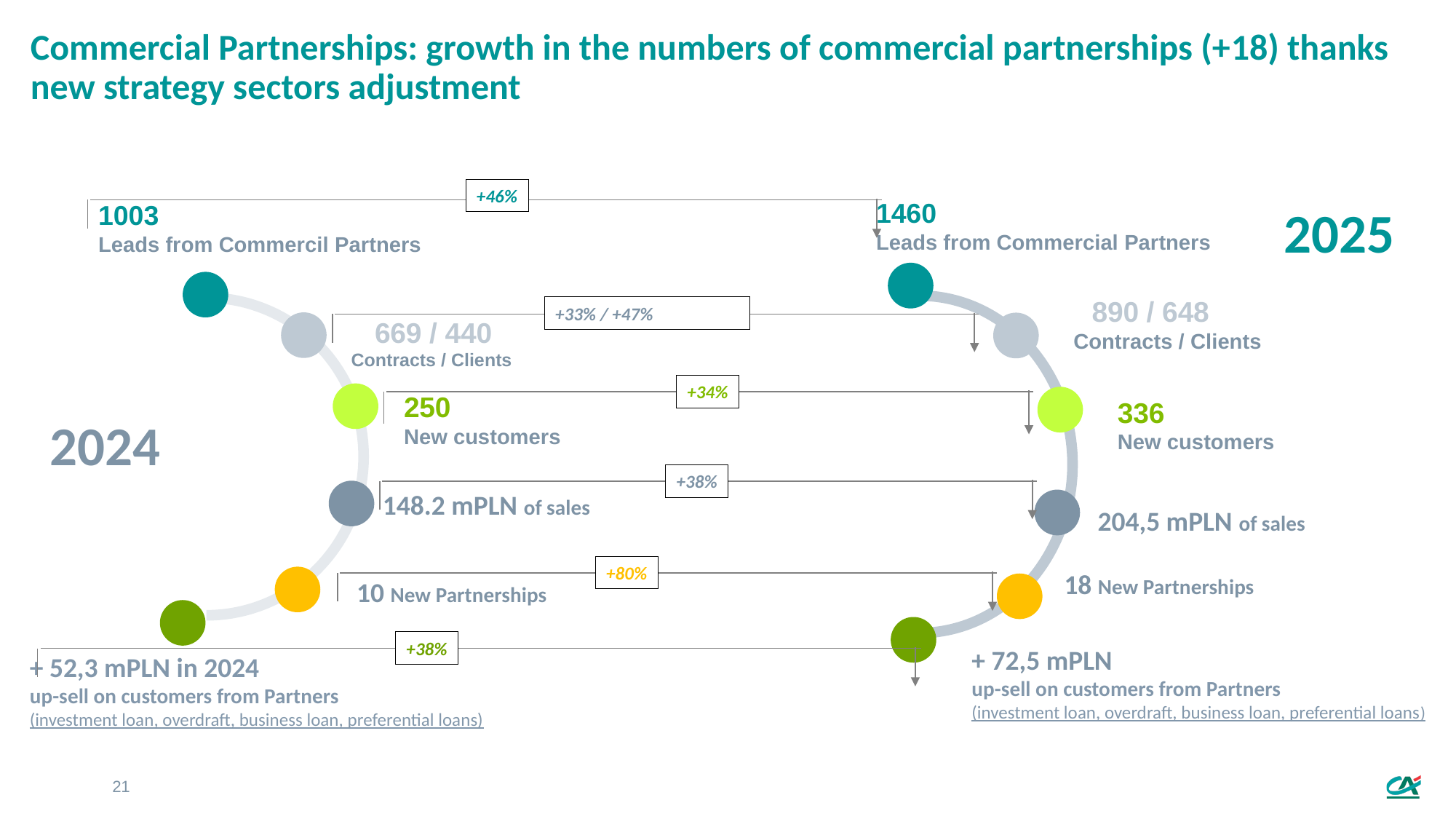

# Commercial Partnerships: growth in the numbers of commercial partnerships (+18) thanks new strategy sectors adjustment
+46%
1460
Leads from Commercial Partners
1003
Leads from Commercil Partners
2025

   890 / 648
 Contracts / Clients
+33% / +47%

   669 / 440
Contracts / Clients

+34%
250
New customers
336
New customers
2024
+38%
148.2 mPLN of sales
204,5 mPLN of sales
+80%
18 New Partnerships

10 New Partnerships

+38%
+ 72,5 mPLN
up-sell on customers from Partners
(investment loan, overdraft, business loan, preferential loans)
+ 52,3 mPLN in 2024
up-sell on customers from Partners
(investment loan, overdraft, business loan, preferential loans)
21